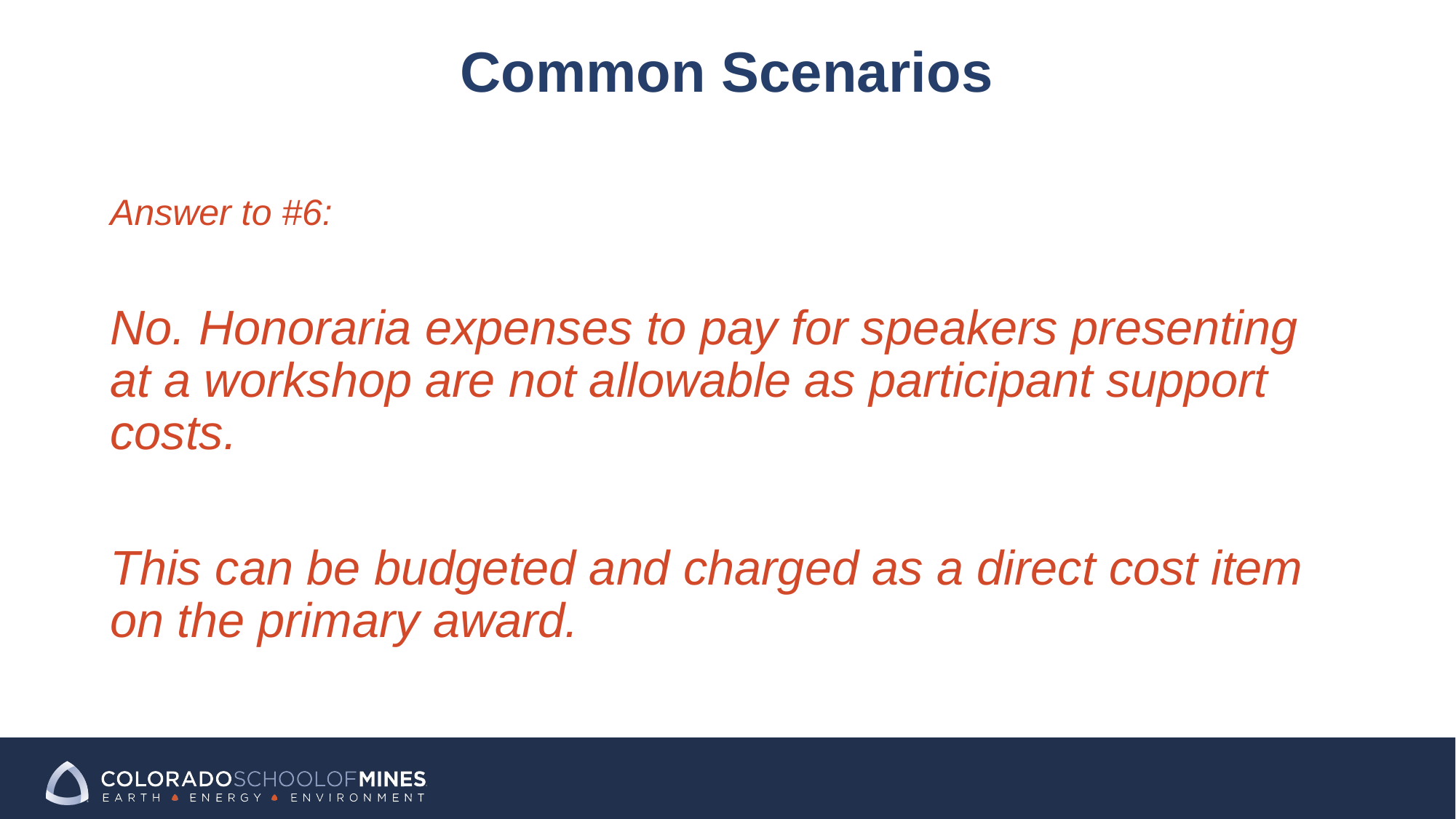

Common Scenarios

Answer to #6:

No. Honoraria expenses to pay for speakers presenting at a workshop are not allowable as participant support costs.

This can be budgeted and charged as a direct cost item on the primary award.